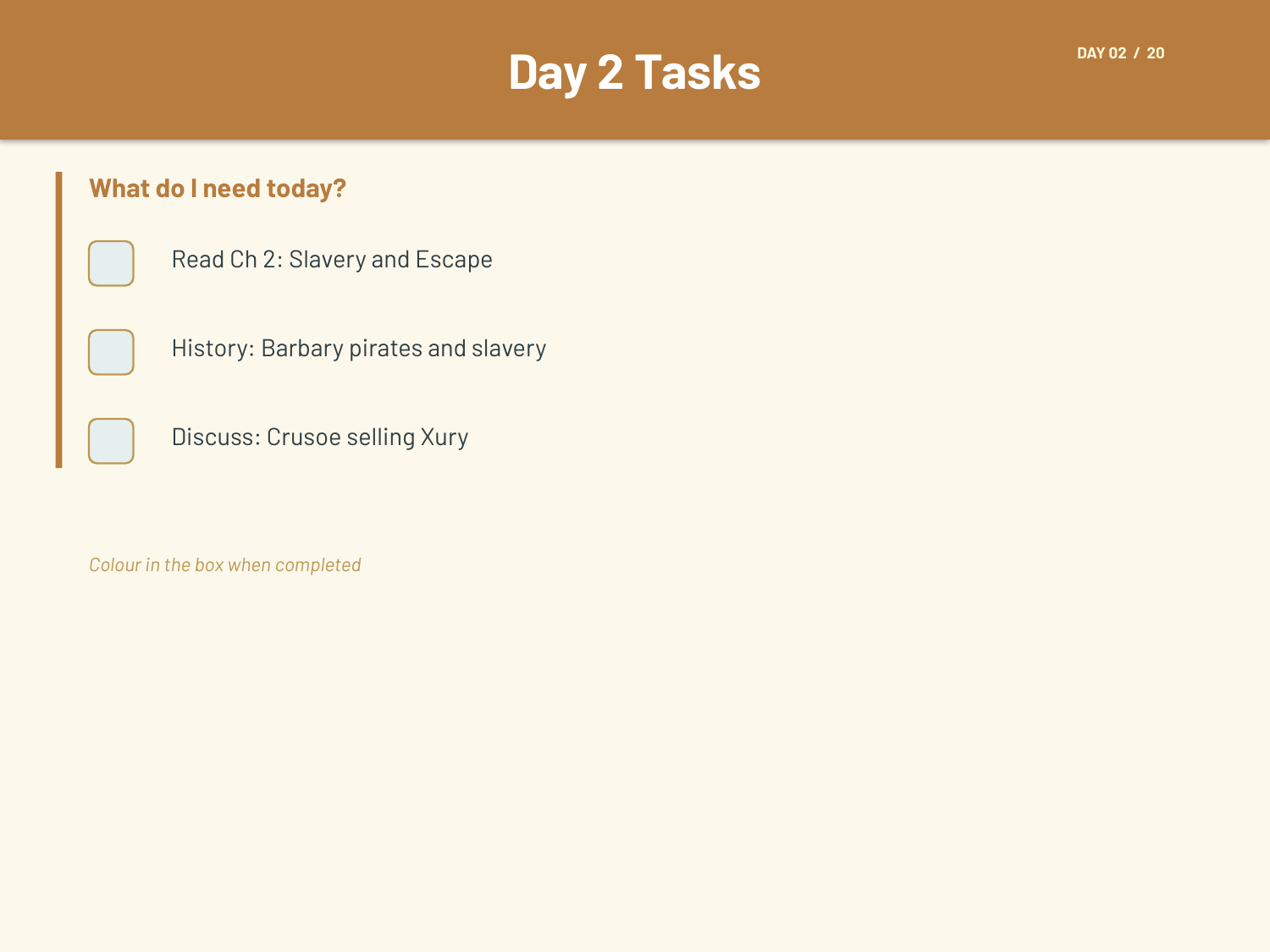

Day 2 Tasks
DAY 02  /  20
What do I need today?

Read Ch 2: Slavery and Escape

History: Barbary pirates and slavery

Discuss: Crusoe selling Xury

Colour in the box when completed